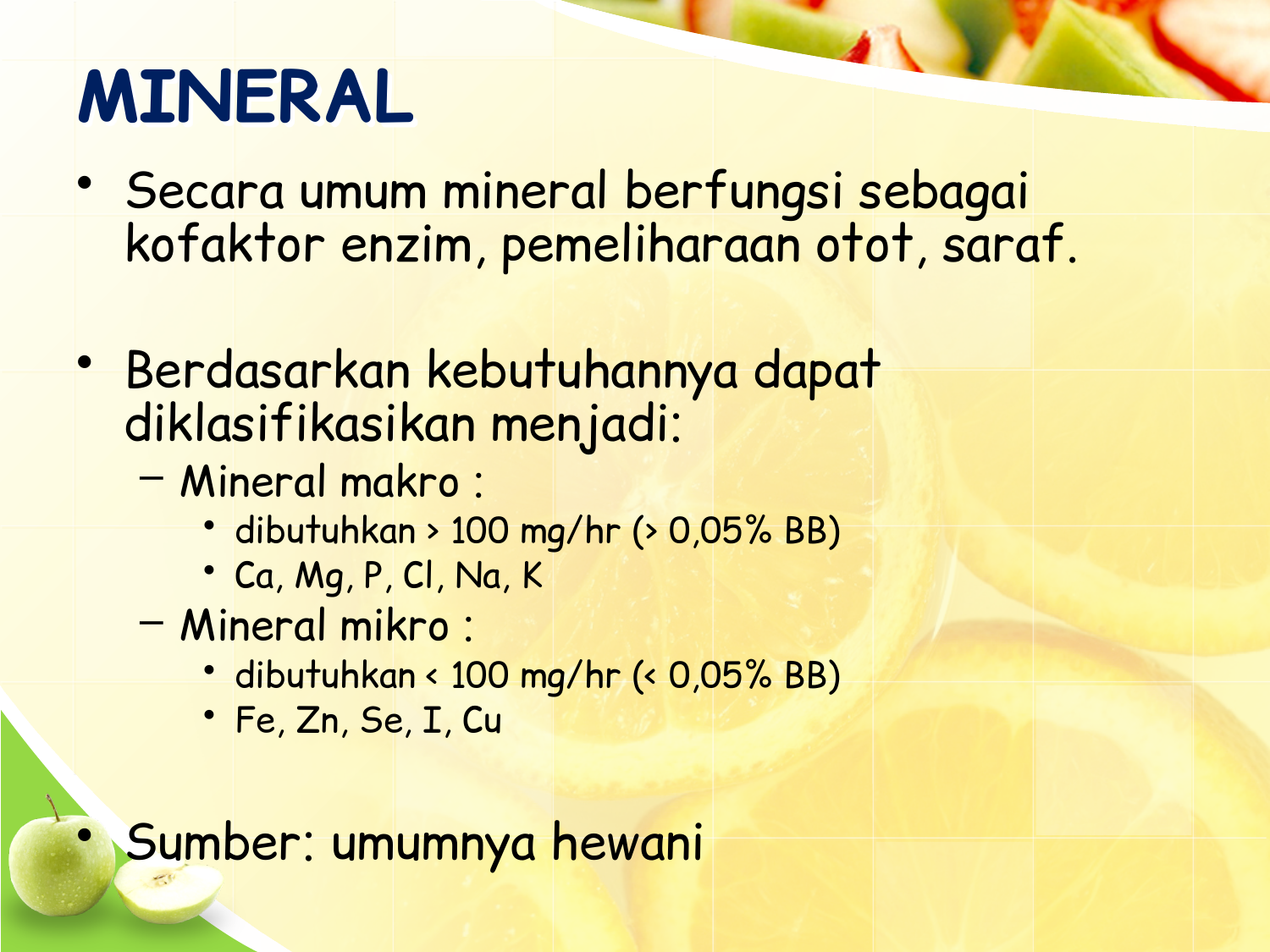

# MINERAL
Secara umum mineral berfungsi sebagai kofaktor enzim, pemeliharaan otot, saraf.

Berdasarkan kebutuhannya dapat diklasifikasikan menjadi:
Mineral makro :
dibutuhkan > 100 mg/hr (> 0,05% BB)
Ca, Mg, P, Cl, Na, K
Mineral mikro :
dibutuhkan < 100 mg/hr (< 0,05% BB)
Fe, Zn, Se, I, Cu

Sumber: umumnya hewani